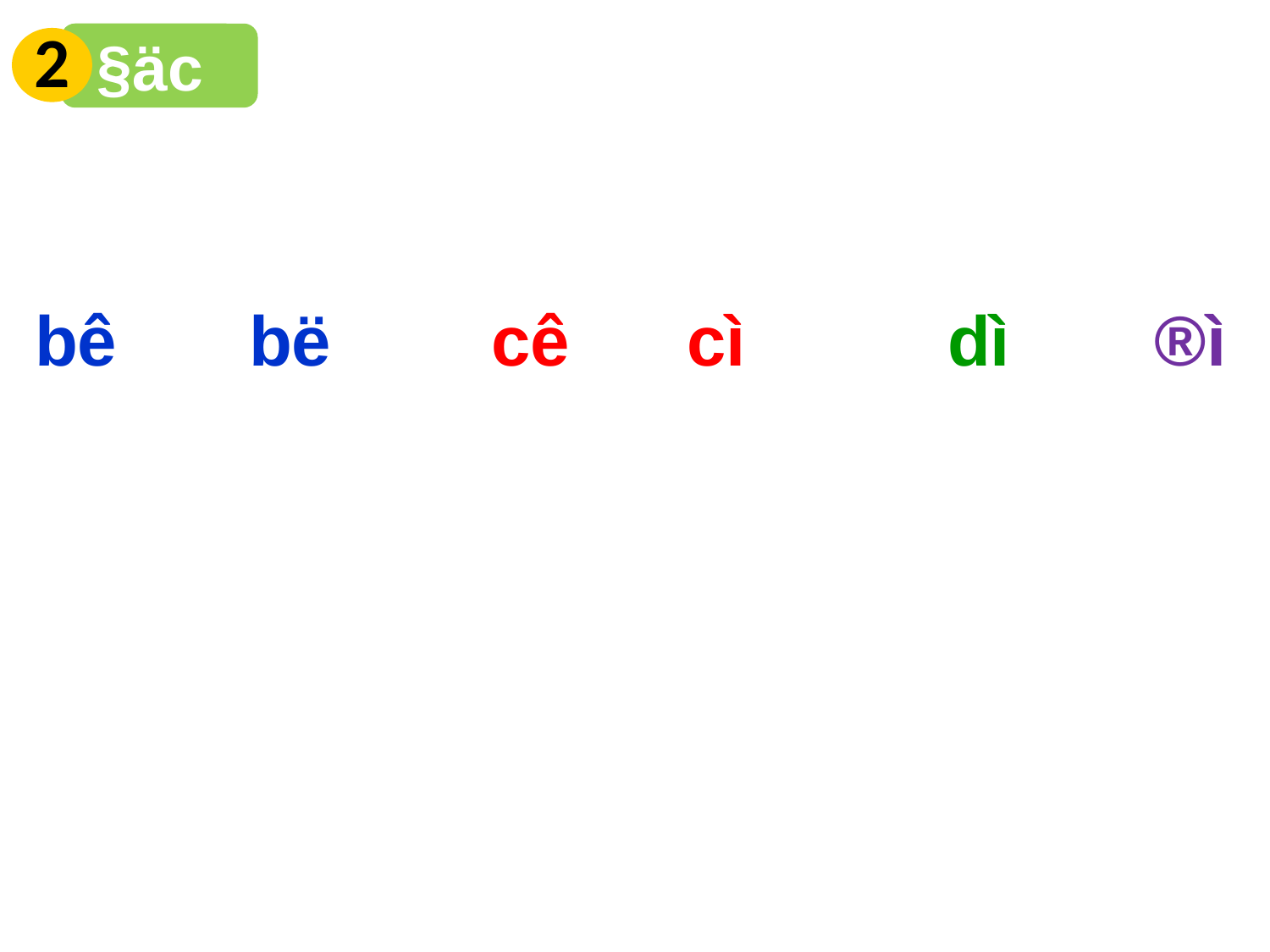

2
§äc

| bê | bë |  | cê | cì |  | dì | ®ì |
| --- | --- | --- | --- | --- | --- | --- | --- |